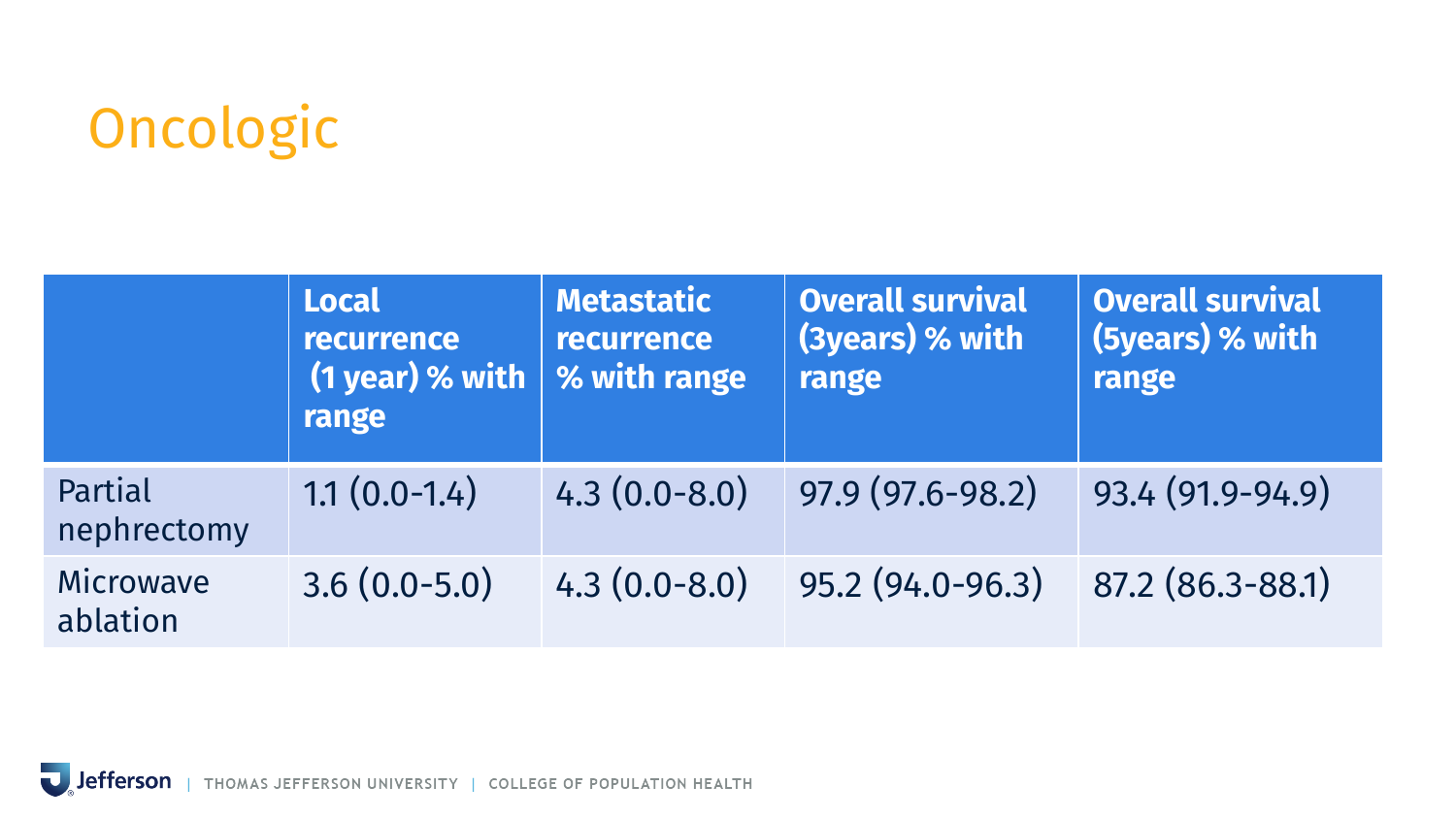

# Oncologic

|  | Local recurrence (1 year) % with range | Metastatic recurrence % with range | Overall survival (3years) % with range | Overall survival (5years) % with range |
| --- | --- | --- | --- | --- |
| Partial nephrectomy | 1.1 (0.0-1.4) | 4.3 (0.0-8.0) | 97.9 (97.6-98.2) | 93.4 (91.9-94.9) |
| Microwave ablation | 3.6 (0.0-5.0) | 4.3 (0.0-8.0) | 95.2 (94.0-96.3) | 87.2 (86.3-88.1) |